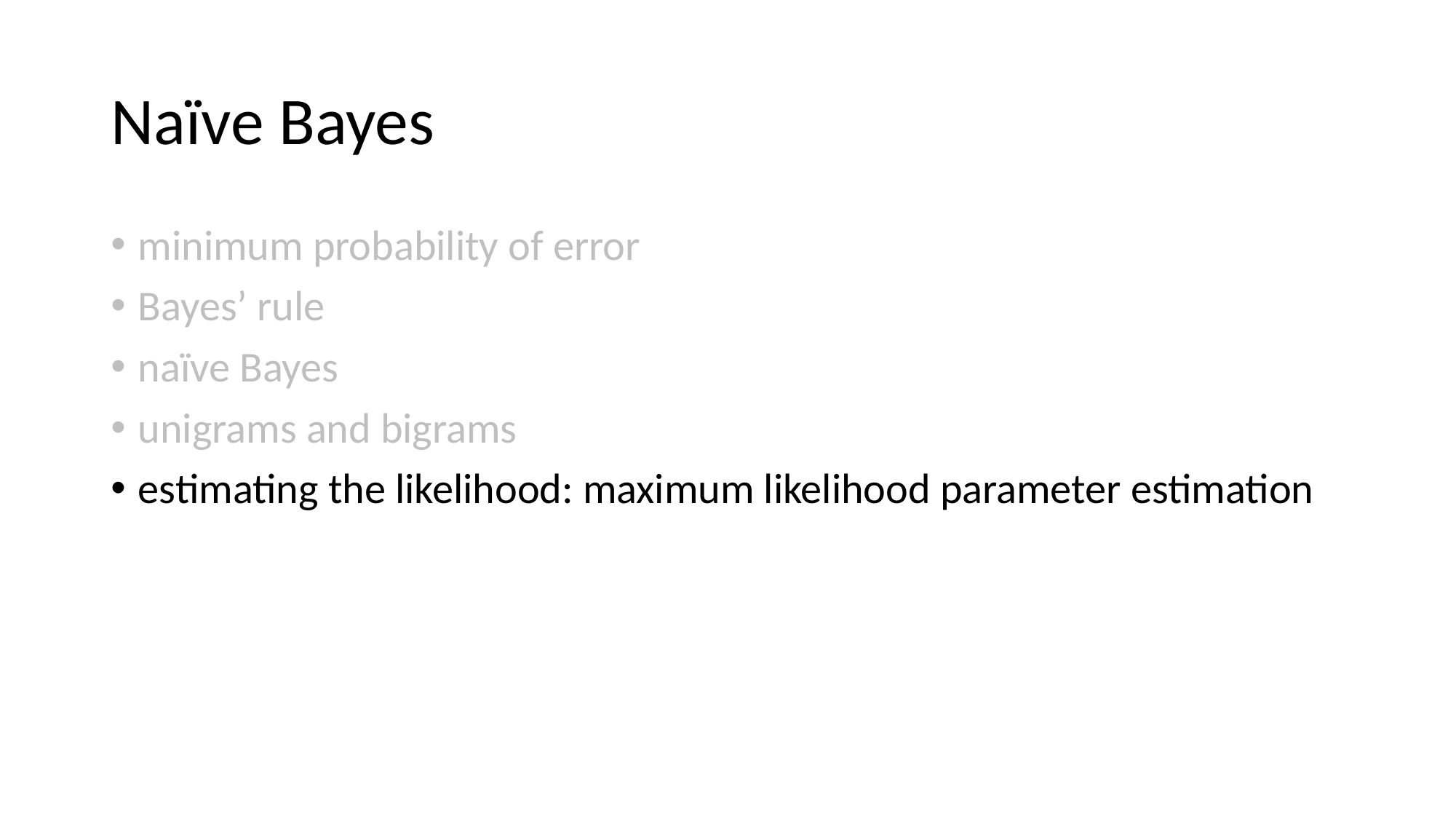

# Naïve Bayes
minimum probability of error
Bayes’ rule
naïve Bayes
unigrams and bigrams
estimating the likelihood: maximum likelihood parameter estimation